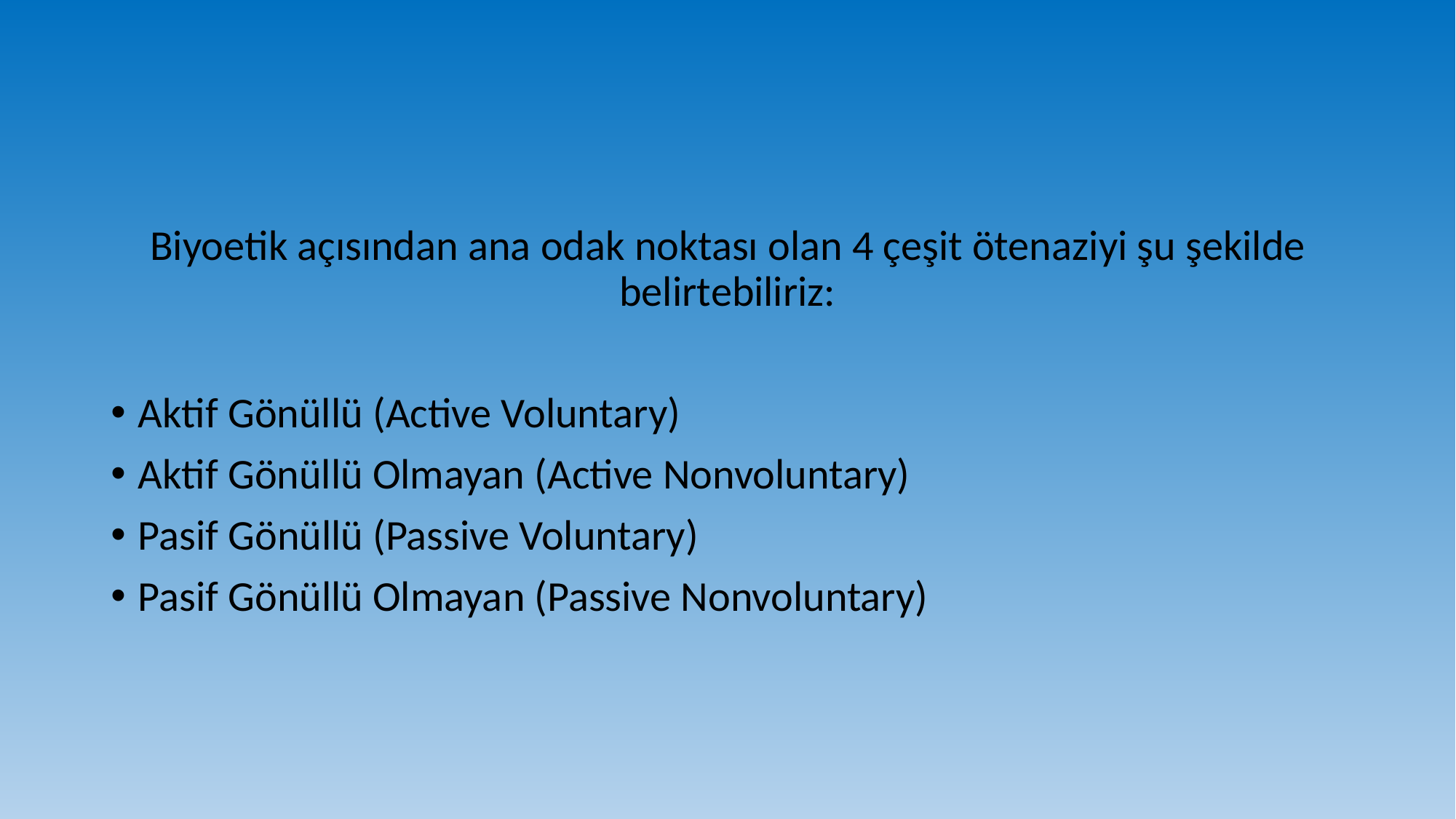

#
Biyoetik açısından ana odak noktası olan 4 çeşit ötenaziyi şu şekilde belirtebiliriz:

Aktif Gönüllü (Active Voluntary)
Aktif Gönüllü Olmayan (Active Nonvoluntary)
Pasif Gönüllü (Passive Voluntary)
Pasif Gönüllü Olmayan (Passive Nonvoluntary)